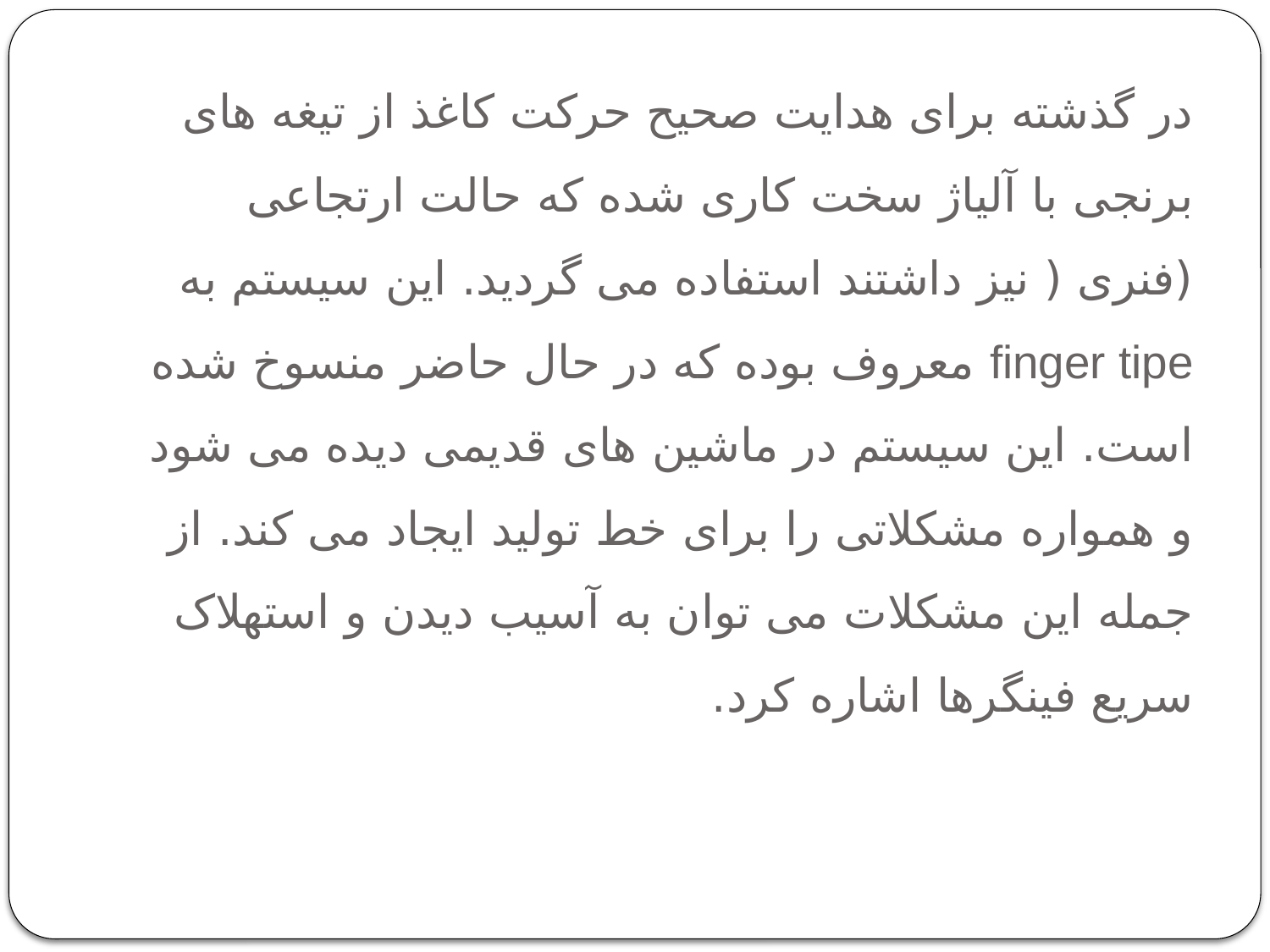

# در گذشته برای هدایت صحیح حرکت کاغذ از تیغه های برنجی با آلیاژ سخت کاری شده که حالت ارتجاعی (فنری ( نیز داشتند استفاده می گردید. این سیستم به finger tipe معروف بوده که در حال حاضر منسوخ شده است. این سیستم در ماشین های قدیمی دیده می شود و همواره مشکلاتی را برای خط تولید ایجاد می کند. از جمله این مشکلات می توان به آسیب دیدن و استهلاک سریع فینگرها اشاره کرد.